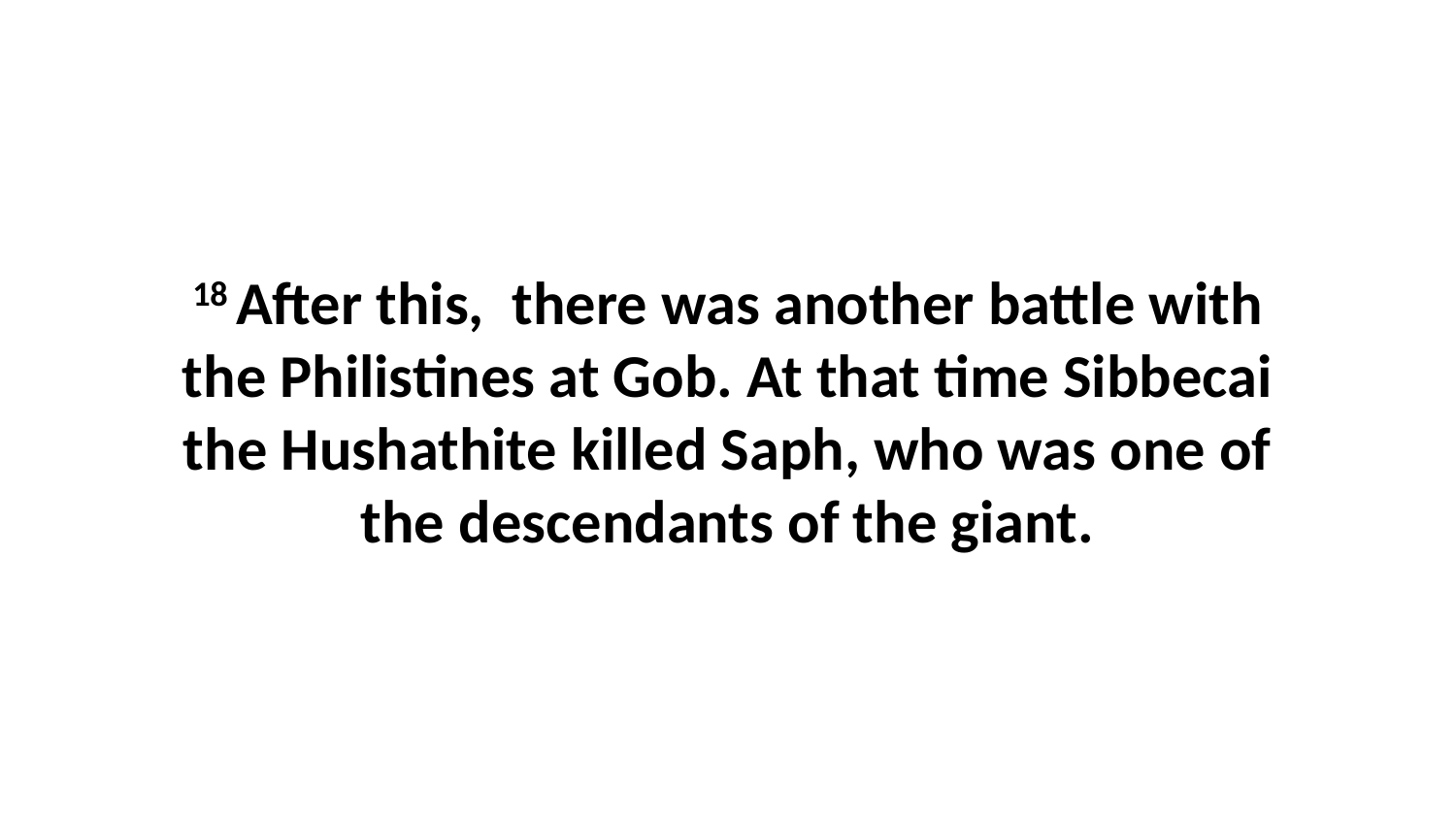

18 After this,  there was another battle with the Philistines at Gob. At that time Sibbecai the Hushathite killed Saph, who was one of the descendants of the giant.